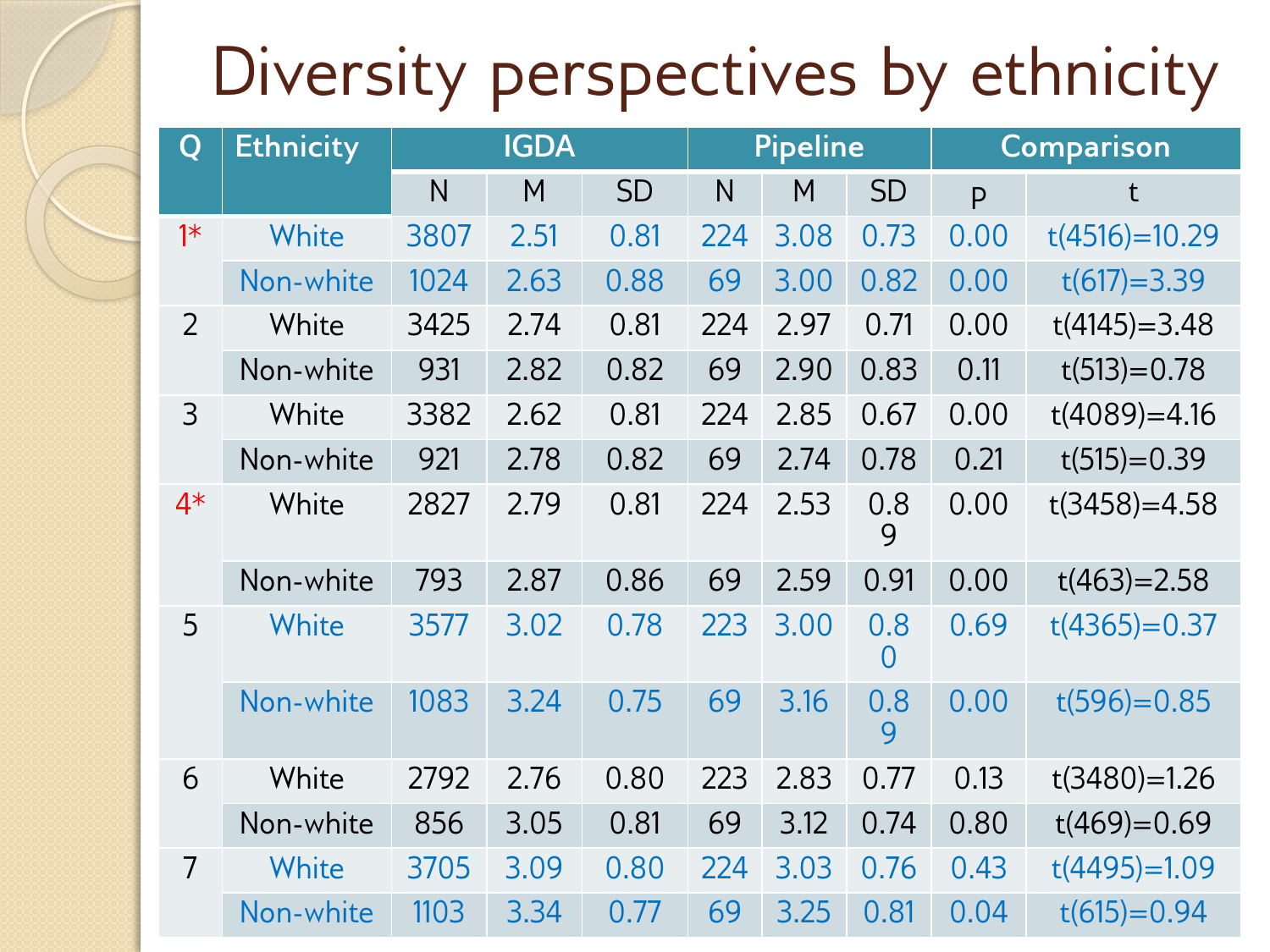

# Diversity perspectives by ethnicity
| Q | Ethnicity | IGDA |  |  | Pipeline |  |  | Comparison |  |
| --- | --- | --- | --- | --- | --- | --- | --- | --- | --- |
|  |  | N | M | SD | N | M | SD | p | t |
| 1\* | White | 3807 | 2.51 | 0.81 | 224 | 3.08 | 0.73 | 0.00 | t(4516)=10.29 |
|  | Non-white | 1024 | 2.63 | 0.88 | 69 | 3.00 | 0.82 | 0.00 | t(617)=3.39 |
| 2 | White | 3425 | 2.74 | 0.81 | 224 | 2.97 | 0.71 | 0.00 | t(4145)=3.48 |
|  | Non-white | 931 | 2.82 | 0.82 | 69 | 2.90 | 0.83 | 0.11 | t(513)=0.78 |
| 3 | White | 3382 | 2.62 | 0.81 | 224 | 2.85 | 0.67 | 0.00 | t(4089)=4.16 |
|  | Non-white | 921 | 2.78 | 0.82 | 69 | 2.74 | 0.78 | 0.21 | t(515)=0.39 |
| 4\* | White | 2827 | 2.79 | 0.81 | 224 | 2.53 | 0.89 | 0.00 | t(3458)=4.58 |
|  | Non-white | 793 | 2.87 | 0.86 | 69 | 2.59 | 0.91 | 0.00 | t(463)=2.58 |
| 5 | White | 3577 | 3.02 | 0.78 | 223 | 3.00 | 0.80 | 0.69 | t(4365)=0.37 |
|  | Non-white | 1083 | 3.24 | 0.75 | 69 | 3.16 | 0.89 | 0.00 | t(596)=0.85 |
| 6 | White | 2792 | 2.76 | 0.80 | 223 | 2.83 | 0.77 | 0.13 | t(3480)=1.26 |
|  | Non-white | 856 | 3.05 | 0.81 | 69 | 3.12 | 0.74 | 0.80 | t(469)=0.69 |
| 7 | White | 3705 | 3.09 | 0.80 | 224 | 3.03 | 0.76 | 0.43 | t(4495)=1.09 |
|  | Non-white | 1103 | 3.34 | 0.77 | 69 | 3.25 | 0.81 | 0.04 | t(615)=0.94 |